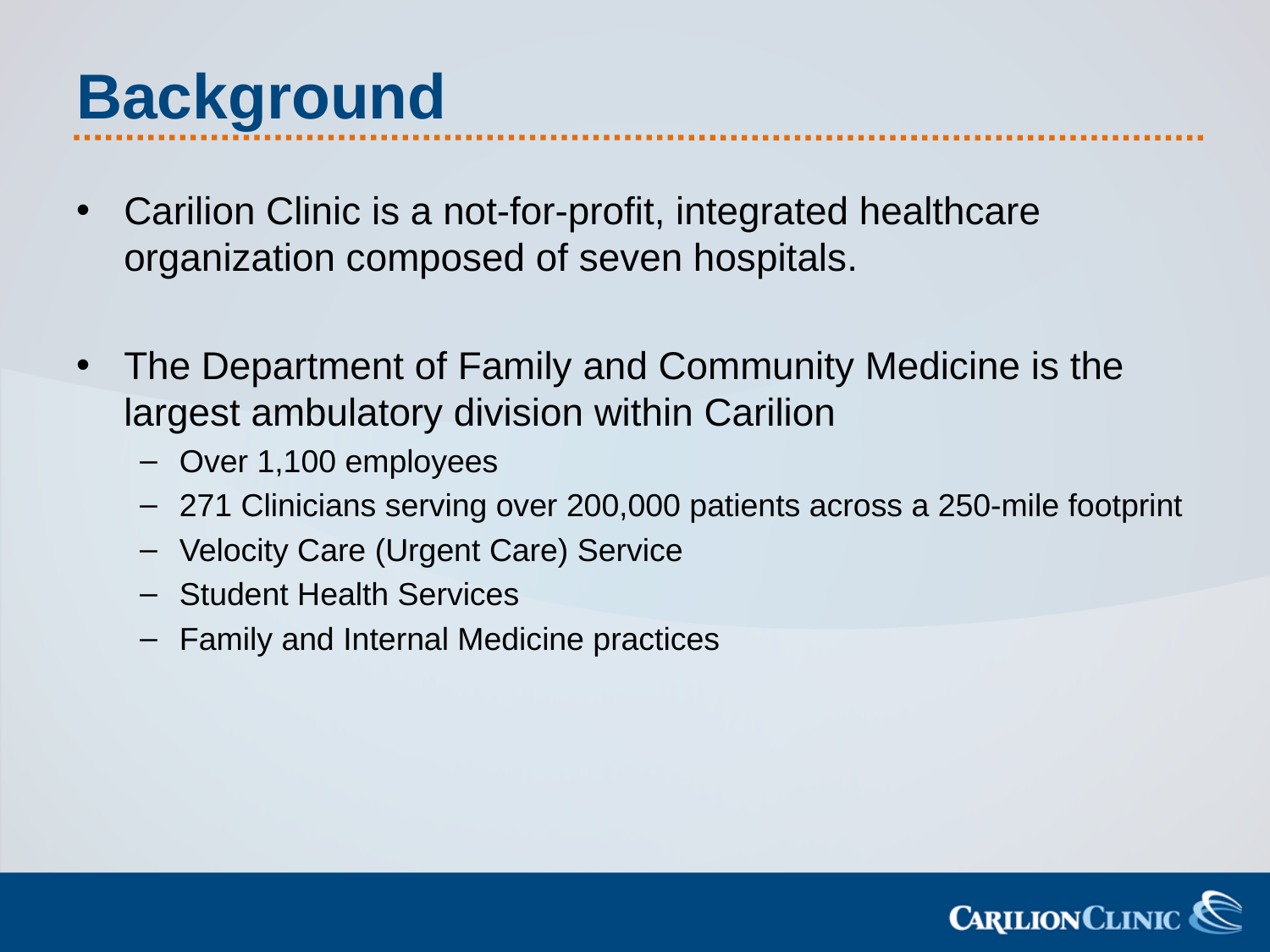

# Background
Carilion Clinic is a not-for-profit, integrated healthcare organization composed of seven hospitals.

The Department of Family and Community Medicine is the largest ambulatory division within Carilion
Over 1,100 employees
271 Clinicians serving over 200,000 patients across a 250-mile footprint
Velocity Care (Urgent Care) Service
Student Health Services
Family and Internal Medicine practices